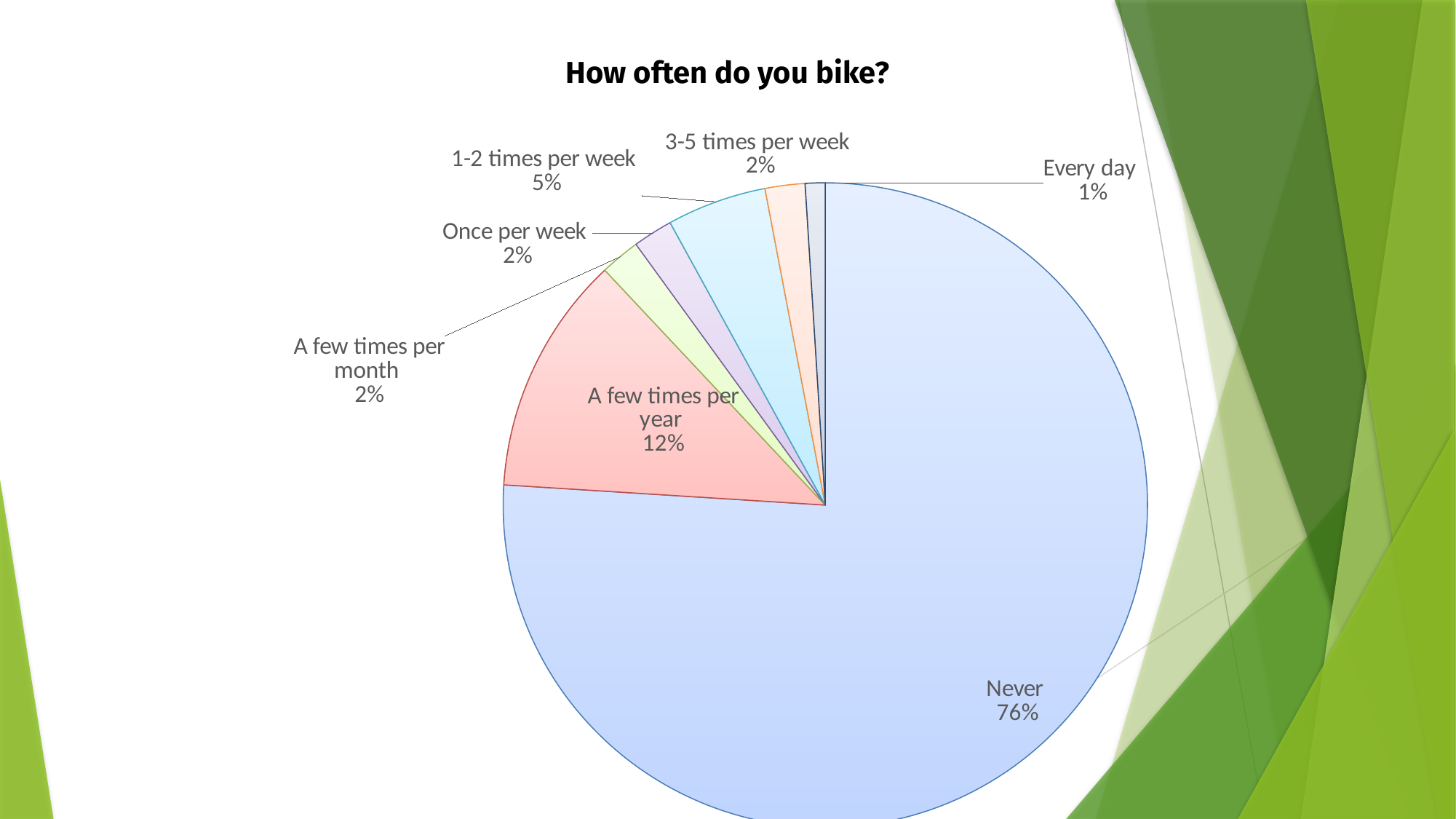

How often do you bike?

### Chart

| Category |  |
|---|---|
| Never  | 76.0 |
| A few times per year  | 12.0 |
| A few times per month  | 2.0 |
| Once per week  | 2.0 |
| 1-2 times per week  | 5.0 |
| 3-5 times per week  | 2.0 |
| Every day  | 1.0 |